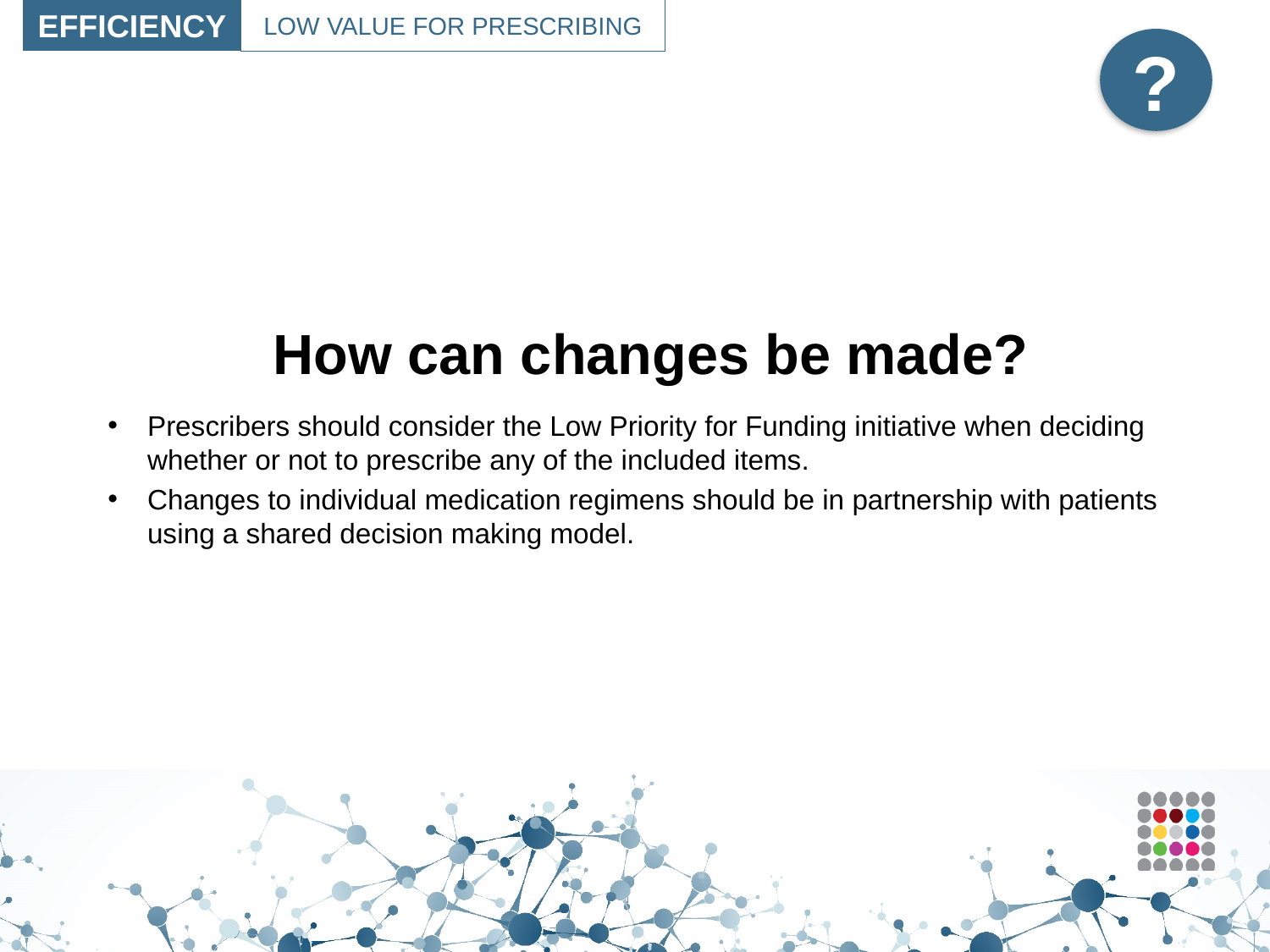

EFFICIENCY
LOW VALUE FOR PRESCRIBING

?
# How can changes be made?
Prescribers should consider the Low Priority for Funding initiative when deciding whether or not to prescribe any of the included items.
Changes to individual medication regimens should be in partnership with patients using a shared decision making model.